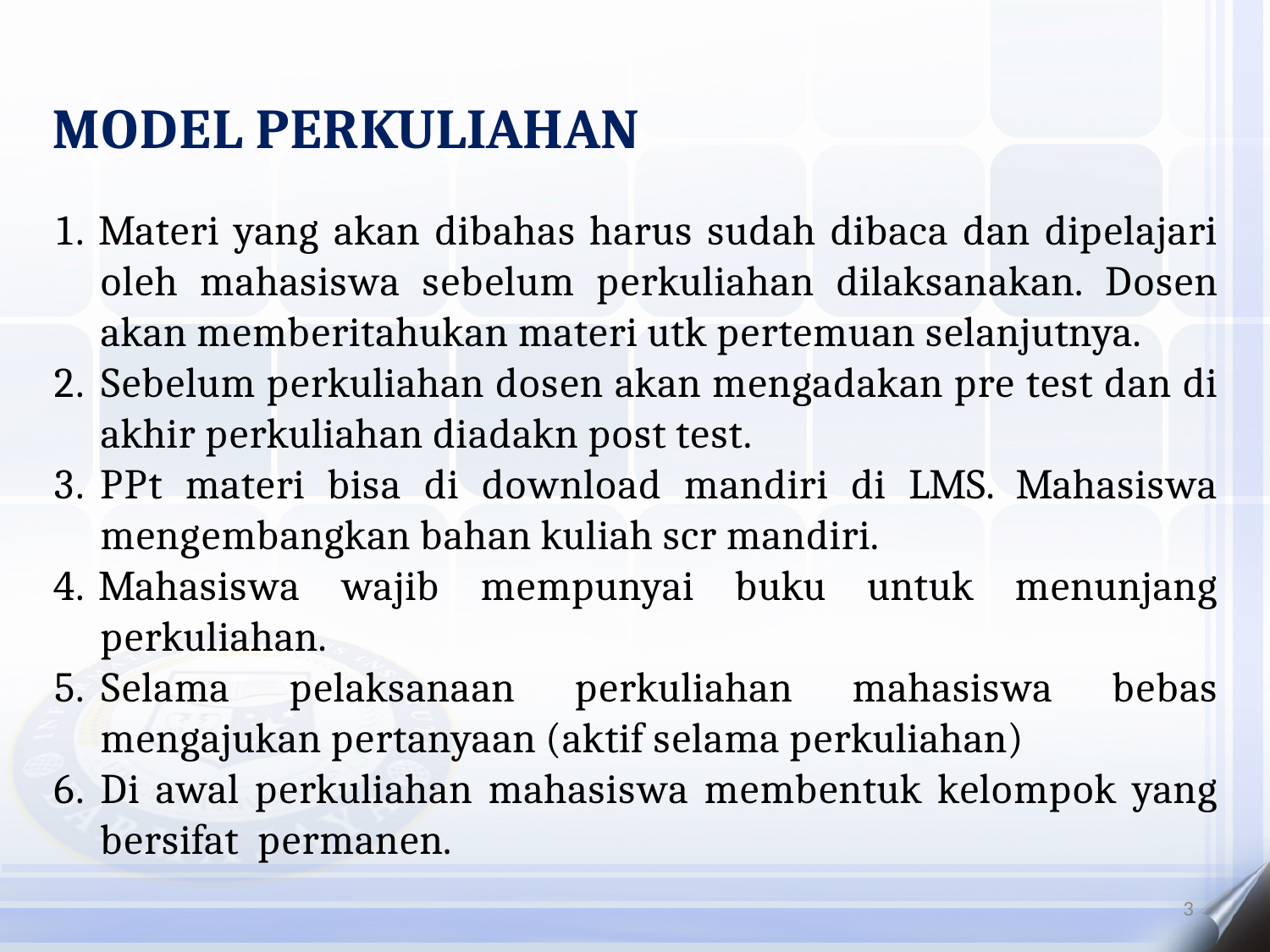

MODEL PERKULIAHAN
Materi yang akan dibahas harus sudah dibaca dan dipelajari oleh mahasiswa sebelum perkuliahan dilaksanakan. Dosen akan memberitahukan materi utk pertemuan selanjutnya.
Sebelum perkuliahan dosen akan mengadakan pre test dan di akhir perkuliahan diadakn post test.
PPt materi bisa di download mandiri di LMS. Mahasiswa mengembangkan bahan kuliah scr mandiri.
Mahasiswa wajib mempunyai buku untuk menunjang perkuliahan.
Selama pelaksanaan perkuliahan mahasiswa bebas mengajukan pertanyaan (aktif selama perkuliahan)
Di awal perkuliahan mahasiswa membentuk kelompok yang bersifat  permanen.
3